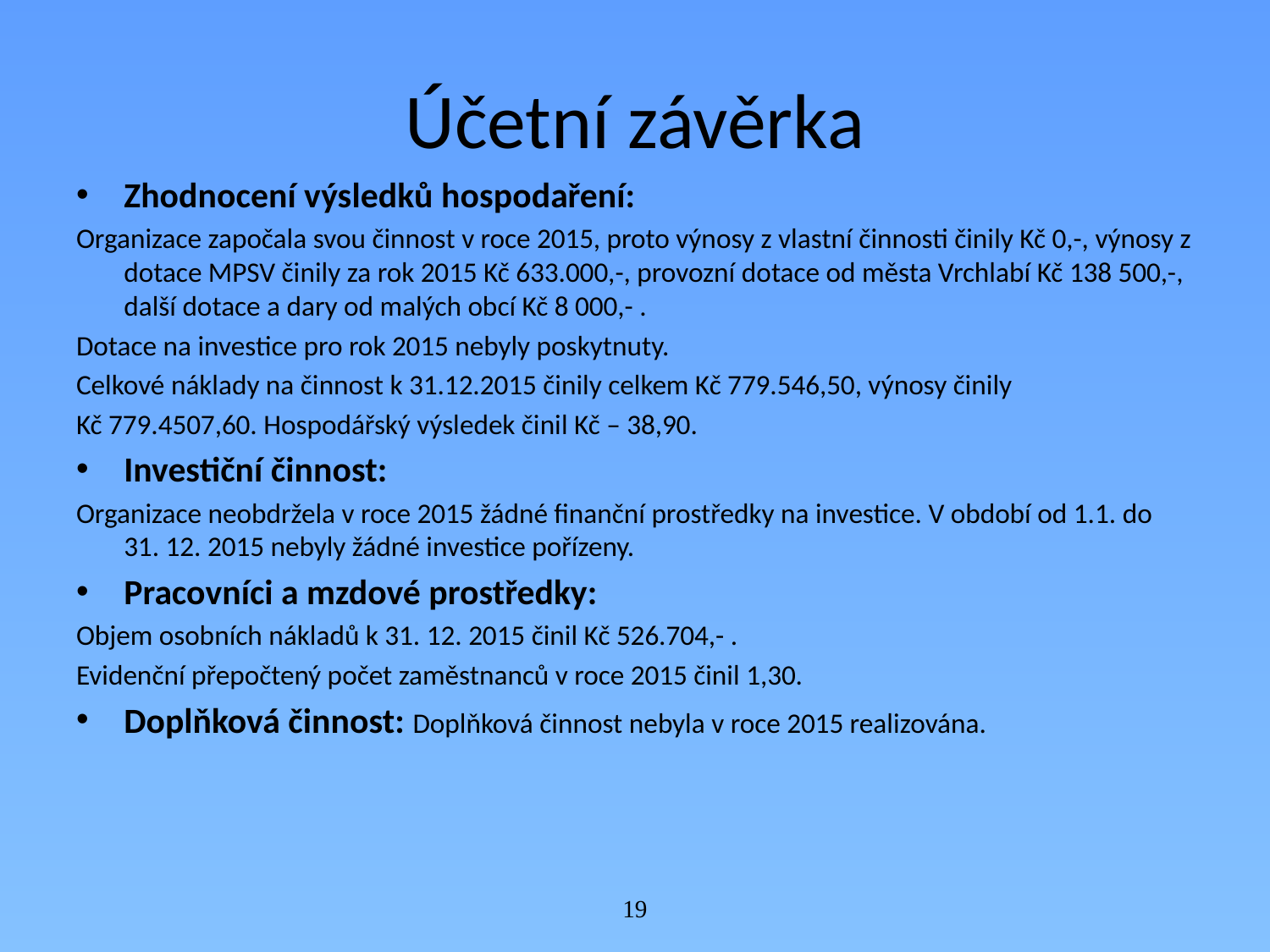

# Účetní závěrka
Zhodnocení výsledků hospodaření:
Organizace započala svou činnost v roce 2015, proto výnosy z vlastní činnosti činily Kč 0,-, výnosy z dotace MPSV činily za rok 2015 Kč 633.000,-, provozní dotace od města Vrchlabí Kč 138 500,-, další dotace a dary od malých obcí Kč 8 000,- .
Dotace na investice pro rok 2015 nebyly poskytnuty.
Celkové náklady na činnost k 31.12.2015 činily celkem Kč 779.546,50, výnosy činily
Kč 779.4507,60. Hospodářský výsledek činil Kč – 38,90.
Investiční činnost:
Organizace neobdržela v roce 2015 žádné finanční prostředky na investice. V období od 1.1. do 31. 12. 2015 nebyly žádné investice pořízeny.
Pracovníci a mzdové prostředky:
Objem osobních nákladů k 31. 12. 2015 činil Kč 526.704,- .
Evidenční přepočtený počet zaměstnanců v roce 2015 činil 1,30.
Doplňková činnost: Doplňková činnost nebyla v roce 2015 realizována.

19